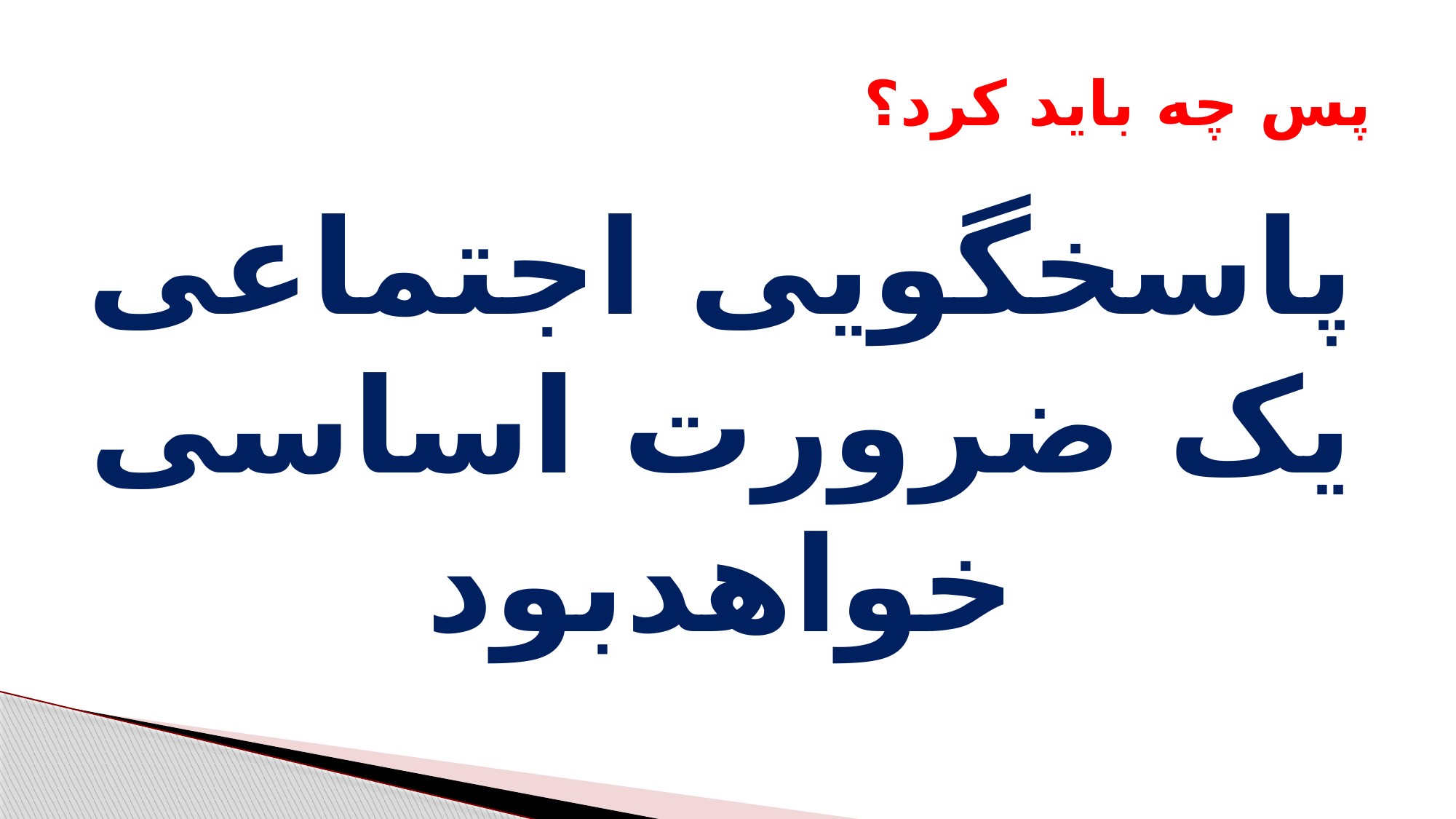

# پس چه باید کرد؟
پاسخگویی اجتماعی یک ضرورت اساسی خواهدبود